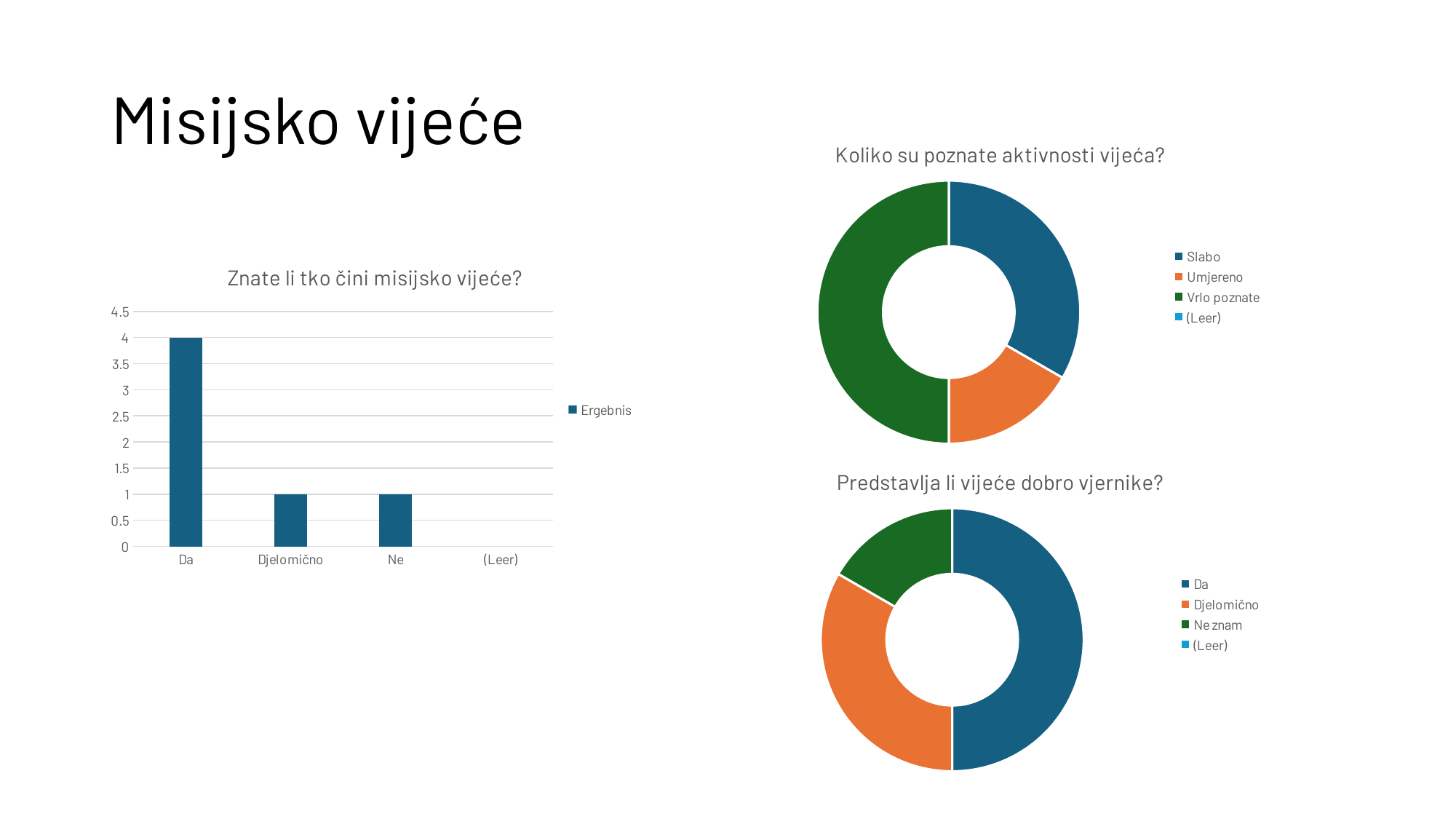

# Misijsko vijeće

### Chart: Koliko su poznate aktivnosti vijeća?

| Category | Ergebnis |
|---|---|
| Slabo | 2.0 |
| Umjereno | 1.0 |
| Vrlo poznate | 3.0 |
| (Leer) | None |

### Chart:  Znate li tko čini misijsko vijeće?

| Category | Ergebnis |
|---|---|
| Da | 4.0 |
| Djelomično | 1.0 |
| Ne | 1.0 |
| (Leer) | None |

### Chart: Predstavlja li vijeće dobro vjernike?

| Category | Ergebnis |
|---|---|
| Da | 3.0 |
| Djelomično | 2.0 |
| Ne znam | 1.0 |
| (Leer) | None |